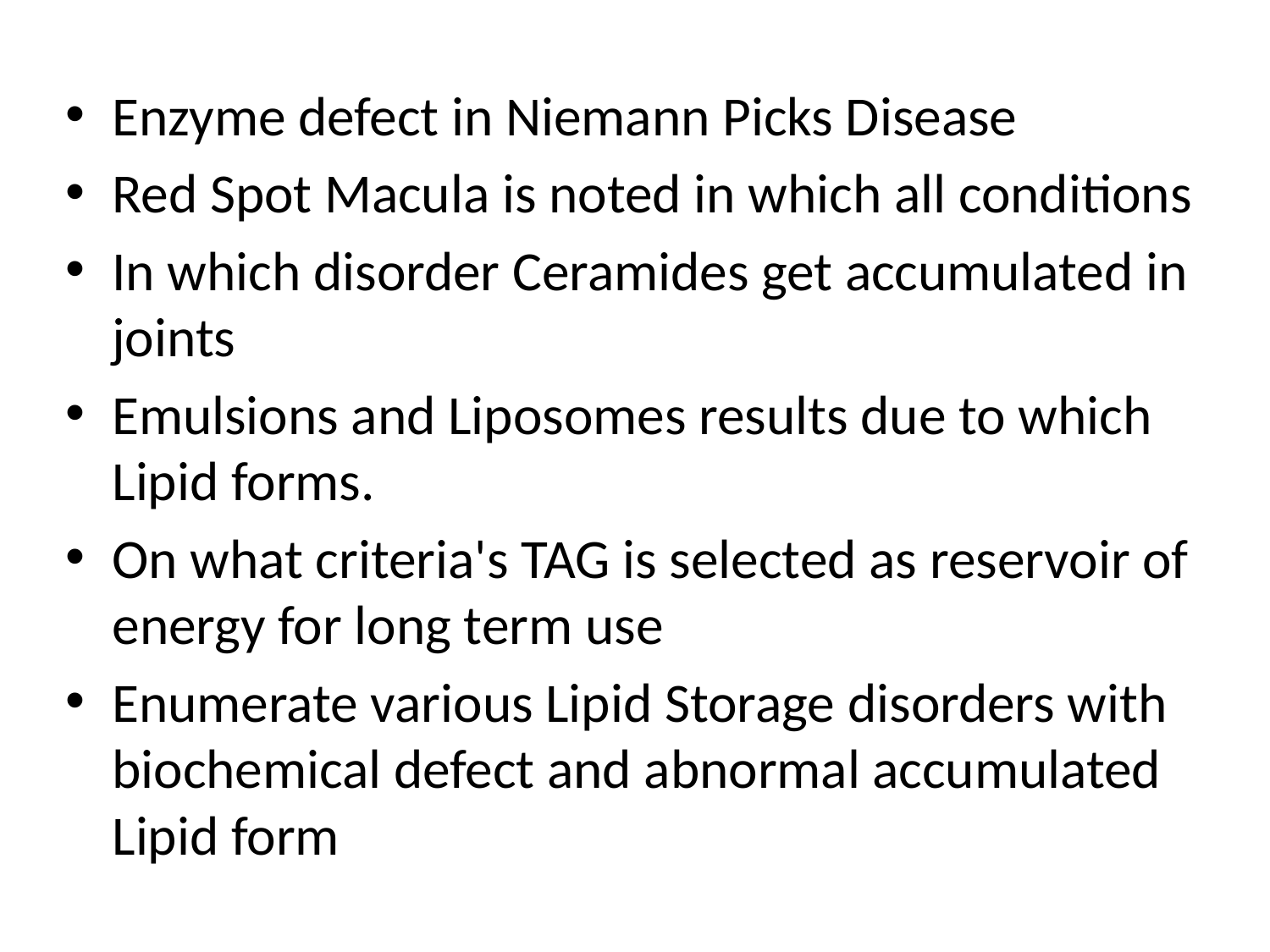

Enzyme defect in Niemann Picks Disease
Red Spot Macula is noted in which all conditions
In which disorder Ceramides get accumulated in joints
Emulsions and Liposomes results due to which Lipid forms.
On what criteria's TAG is selected as reservoir of energy for long term use
Enumerate various Lipid Storage disorders with biochemical defect and abnormal accumulated Lipid form